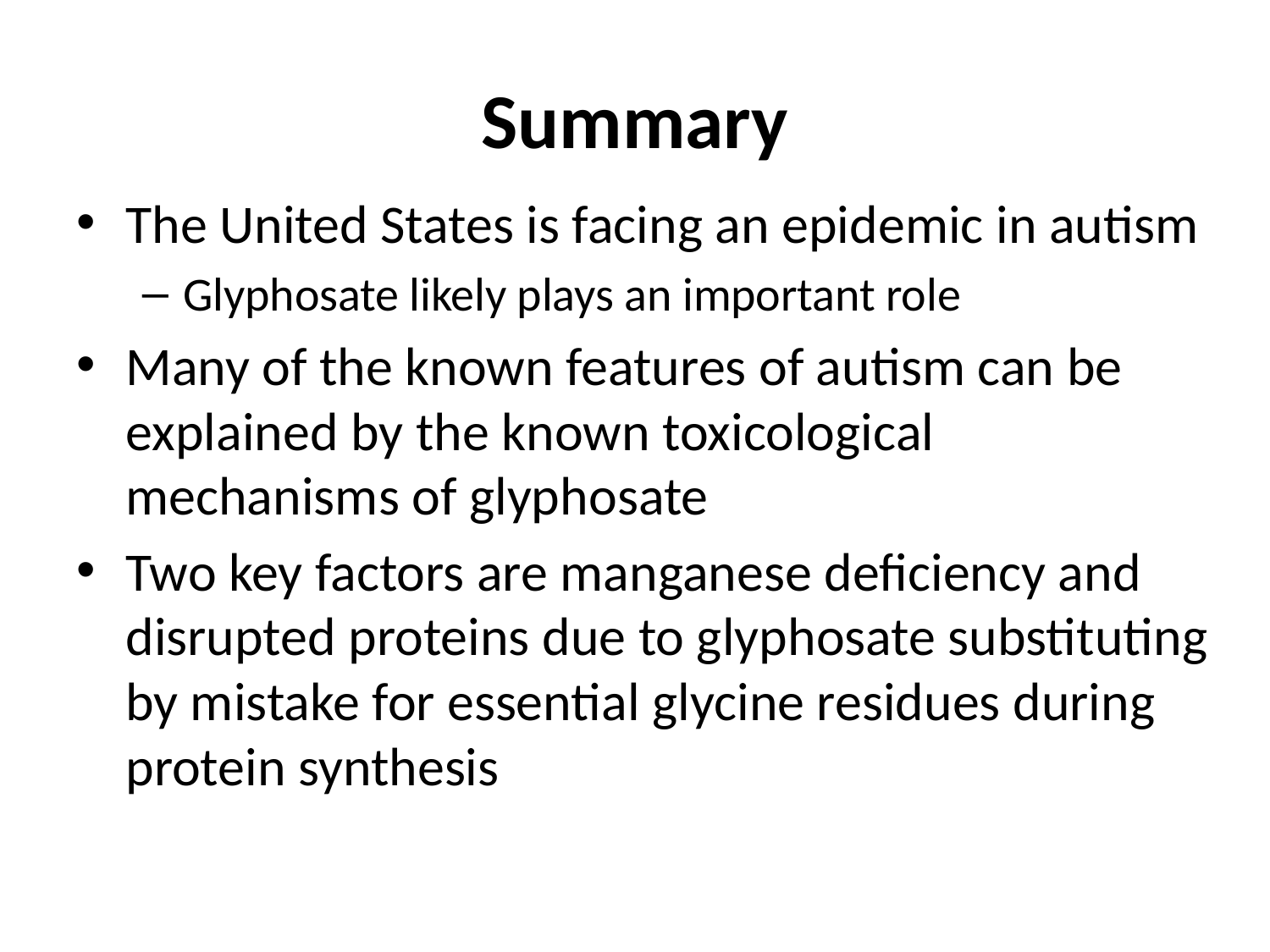

# Summary
The United States is facing an epidemic in autism
Glyphosate likely plays an important role
Many of the known features of autism can be explained by the known toxicological mechanisms of glyphosate
Two key factors are manganese deficiency and disrupted proteins due to glyphosate substituting by mistake for essential glycine residues during protein synthesis